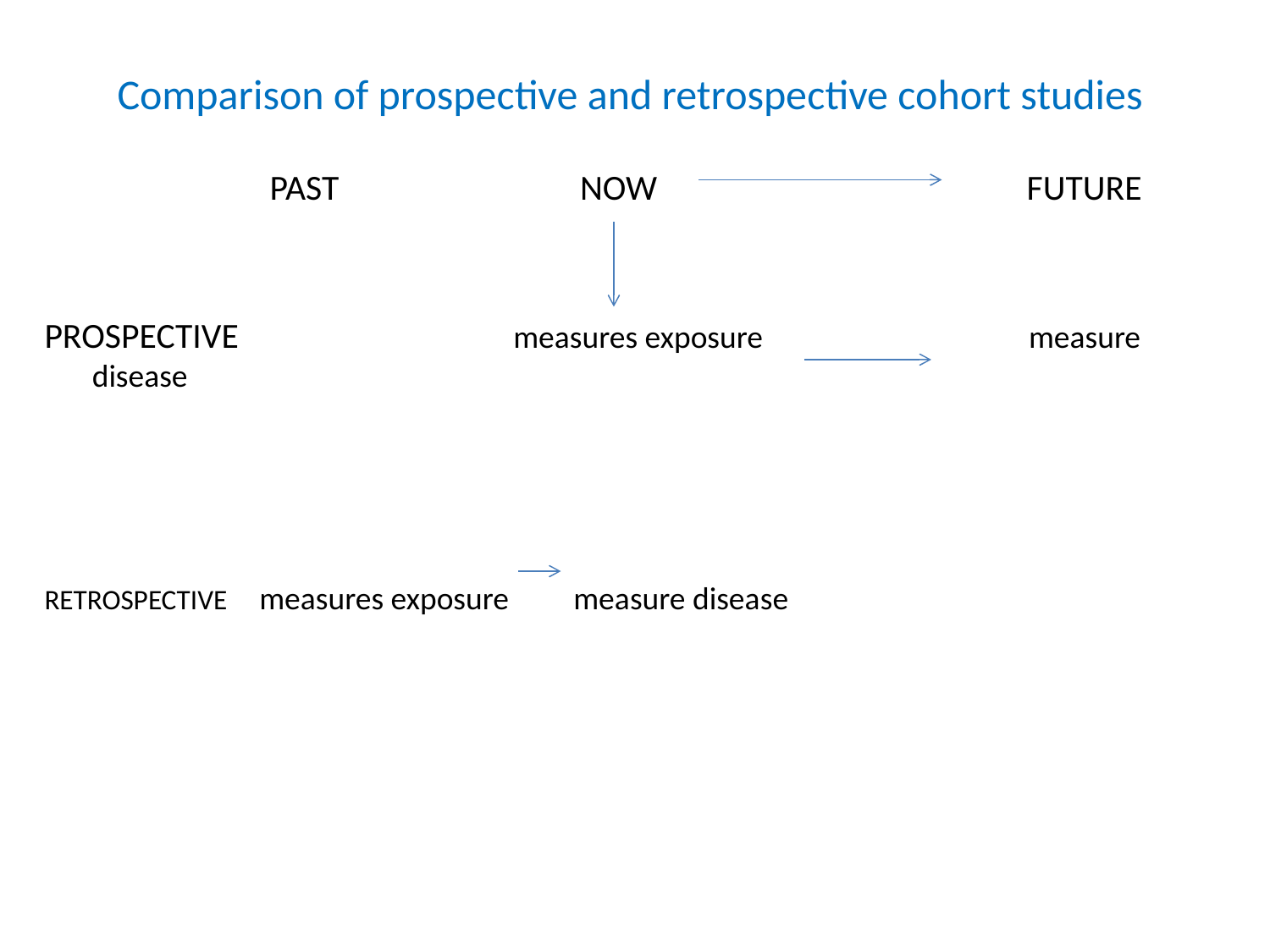

# Comparison of prospective and retrospective cohort studies
                            PAST                              NOW                                              FUTURE

PROSPECTIVE    		     measures exposure                                 measure disease

RETROSPECTIVE     measures exposure         measure disease